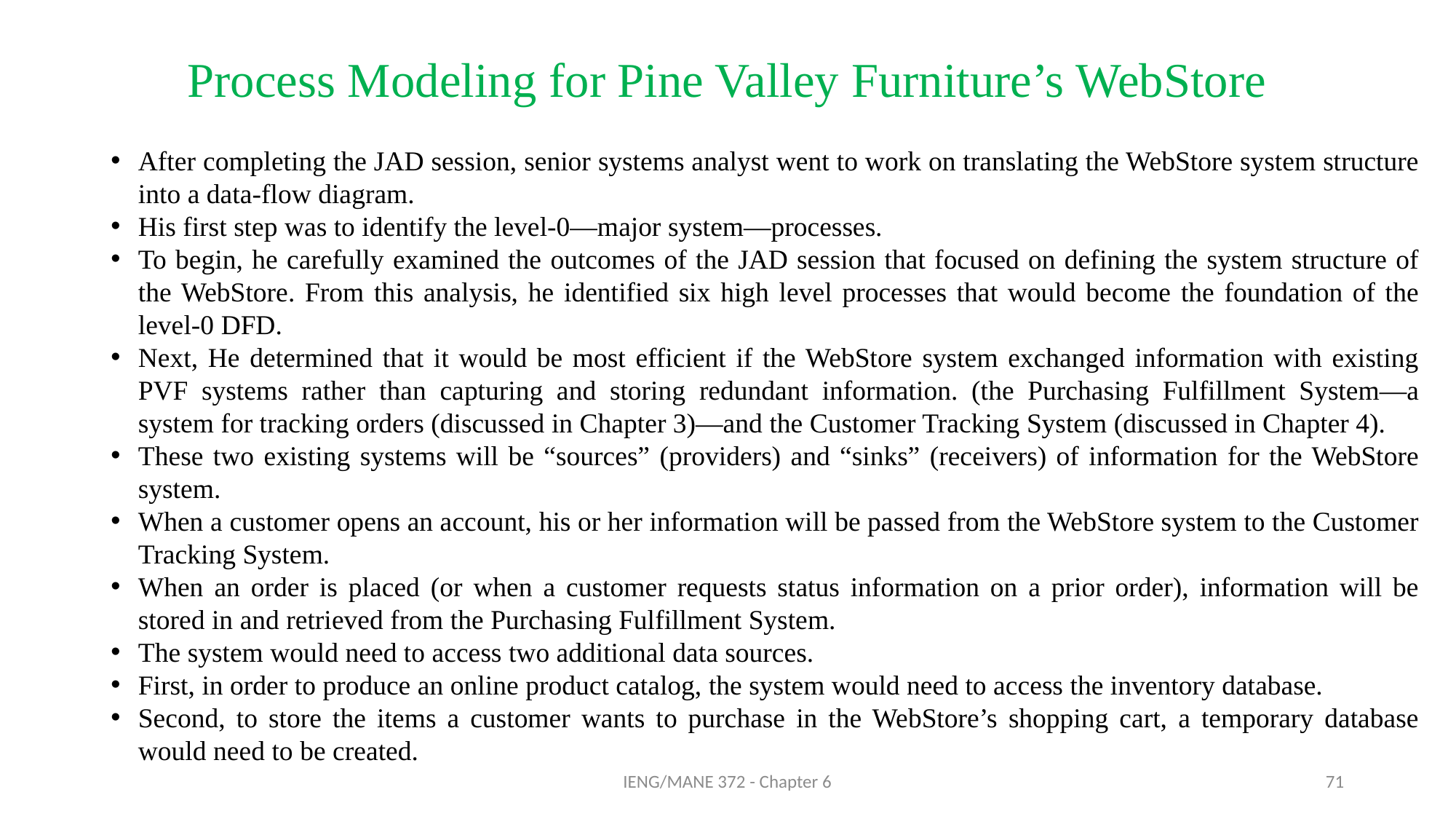

# Process Modeling for Pine Valley Furniture’s WebStore
After completing the JAD session, senior systems analyst went to work on translating the WebStore system structure into a data-flow diagram.
His first step was to identify the level-0—major system—processes.
To begin, he carefully examined the outcomes of the JAD session that focused on defining the system structure of the WebStore. From this analysis, he identified six high level processes that would become the foundation of the level-0 DFD.
Next, He determined that it would be most efficient if the WebStore system exchanged information with existing PVF systems rather than capturing and storing redundant information. (the Purchasing Fulfillment System—a system for tracking orders (discussed in Chapter 3)—and the Customer Tracking System (discussed in Chapter 4).
These two existing systems will be “sources” (providers) and “sinks” (receivers) of information for the WebStore system.
When a customer opens an account, his or her information will be passed from the WebStore system to the Customer Tracking System.
When an order is placed (or when a customer requests status information on a prior order), information will be stored in and retrieved from the Purchasing Fulfillment System.
The system would need to access two additional data sources.
First, in order to produce an online product catalog, the system would need to access the inventory database.
Second, to store the items a customer wants to purchase in the WebStore’s shopping cart, a temporary database would need to be created.

IENG/MANE 372 - Chapter 6
71